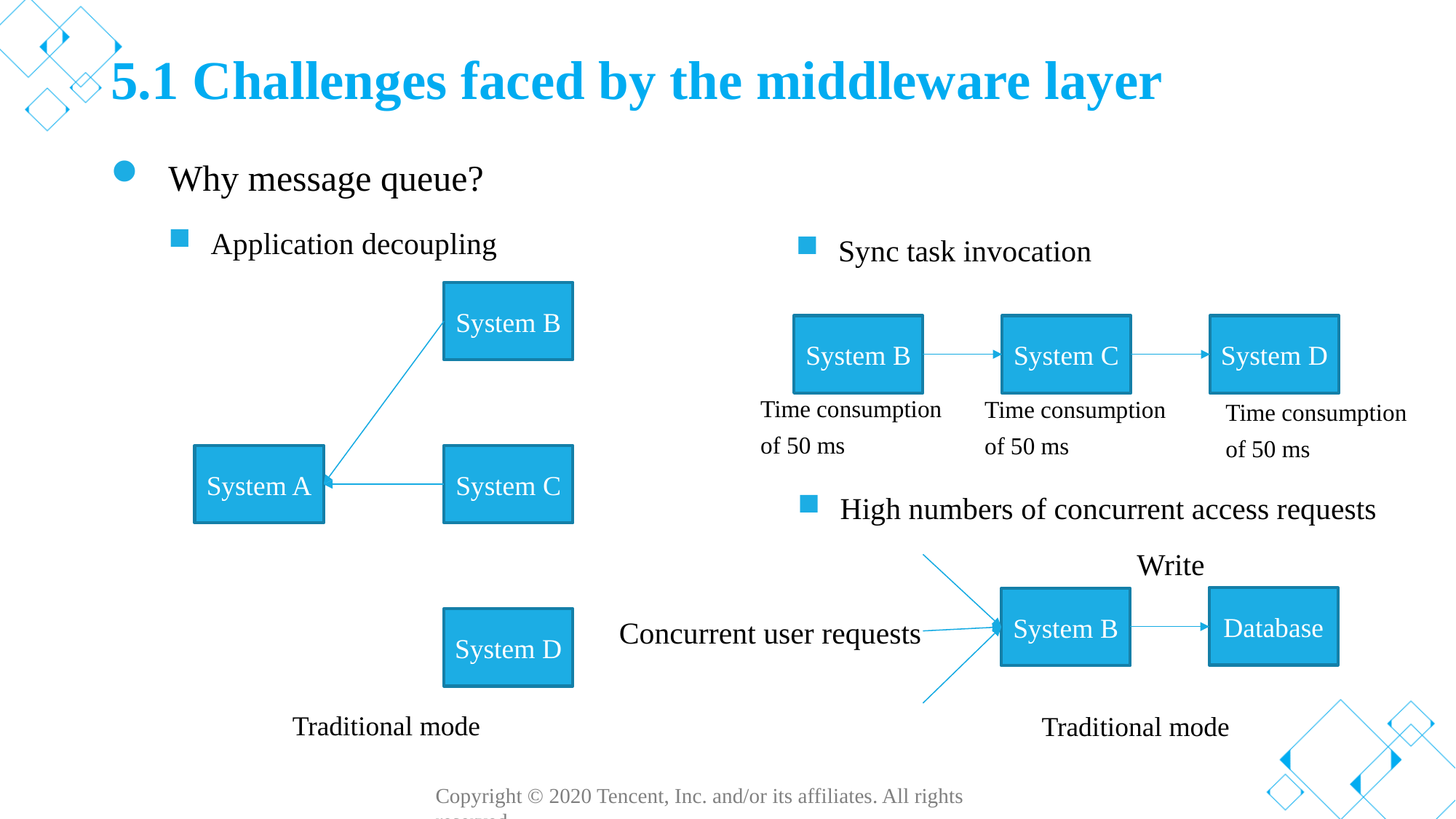

# 5.1 Challenges faced by the middleware layer
Why message queue?
Application decoupling

Sync task invocation
System B
System B
System C
System D
Time consumption
of 50 ms
Time consumption
of 50 ms
Time consumption
of 50 ms
System A
System C
High numbers of concurrent access requests
Write
Database
System B
Concurrent user requests
System D
Traditional mode
Traditional mode